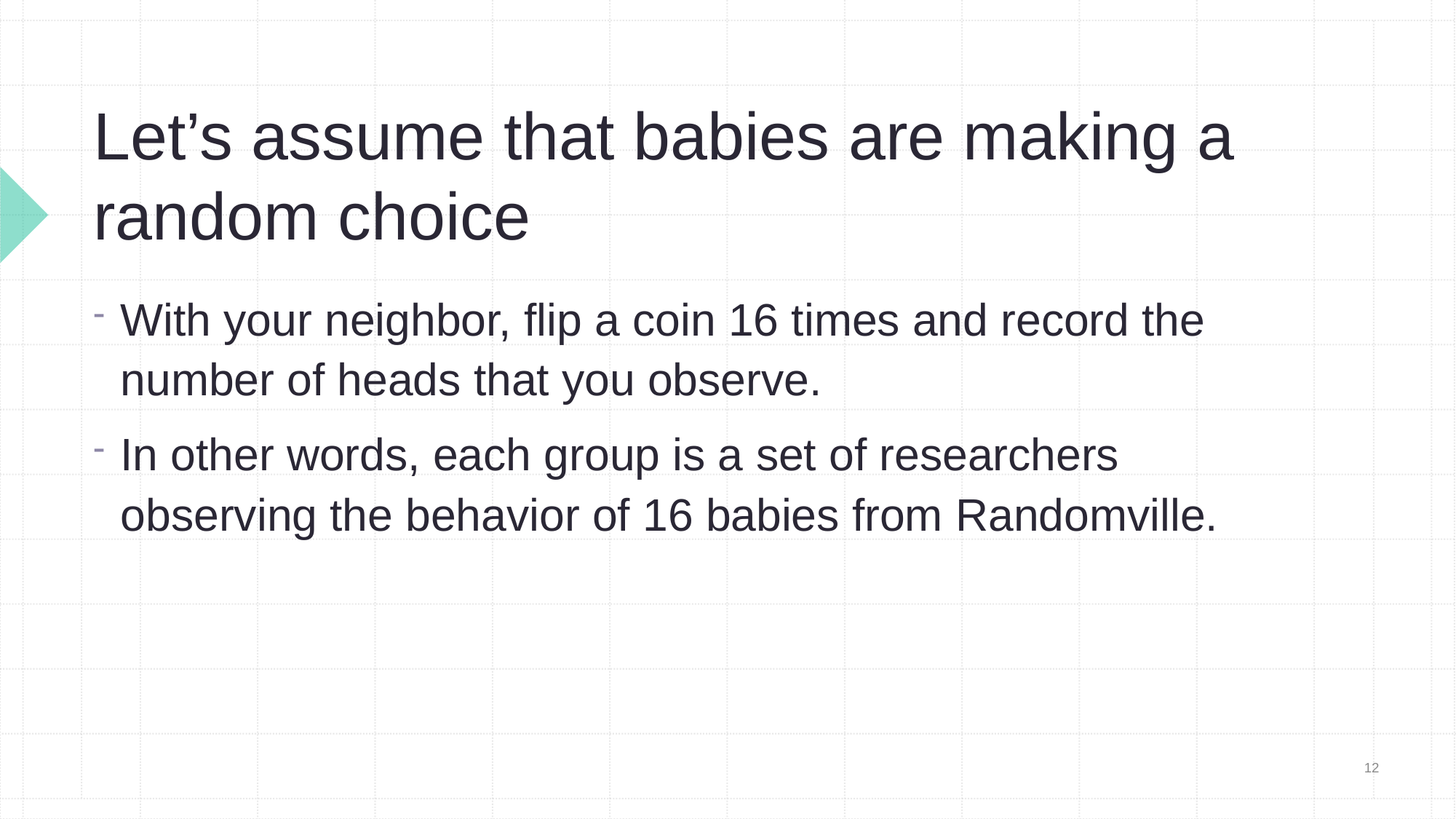

# Let’s assume that babies are making a random choice
With your neighbor, flip a coin 16 times and record the number of heads that you observe.
In other words, each group is a set of researchers observing the behavior of 16 babies from Randomville.
12